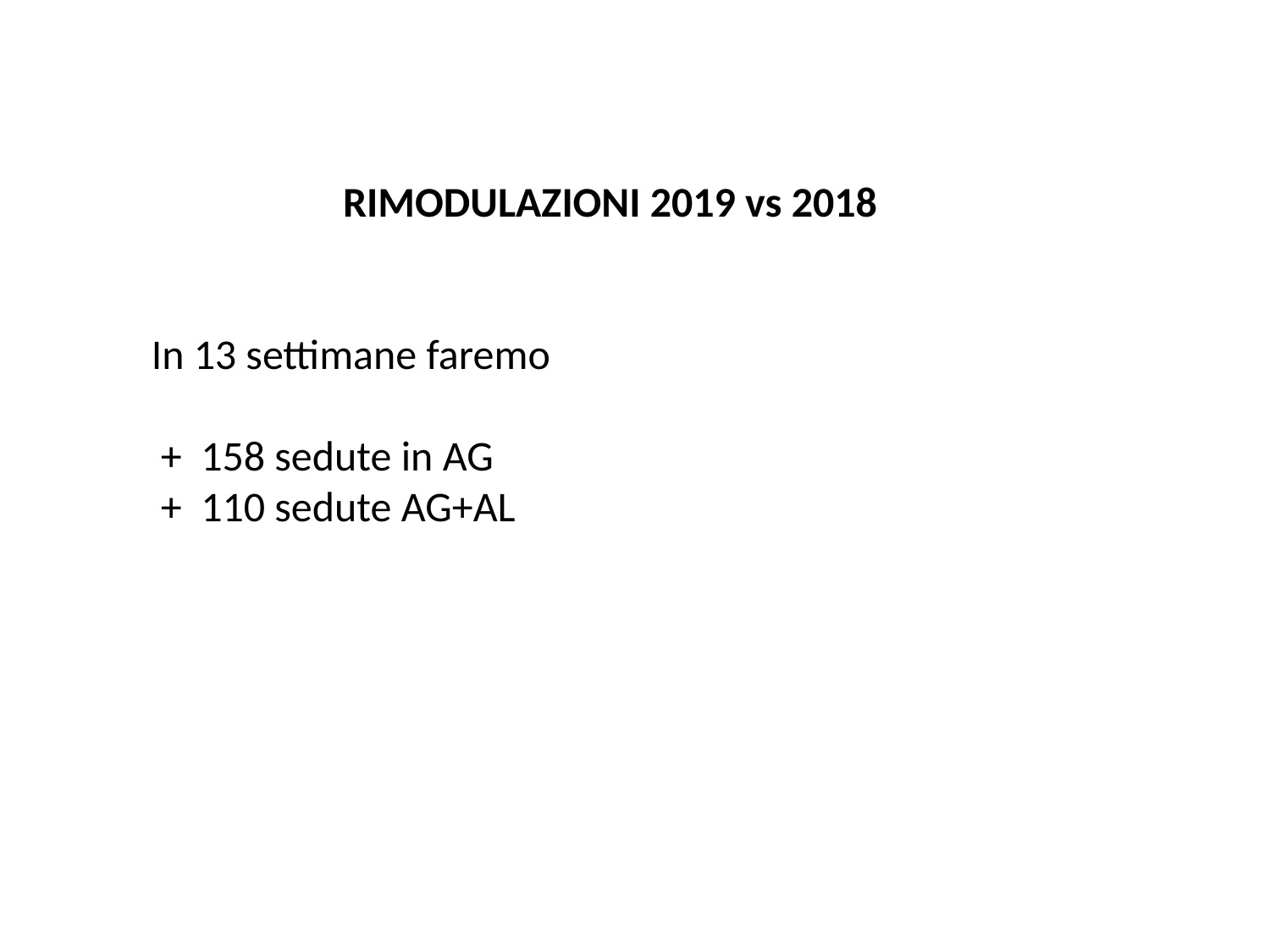

RIMODULAZIONI 2019 vs 2018

In 13 settimane faremo

 +  158 sedute in AG
 +  110 sedute AG+AL